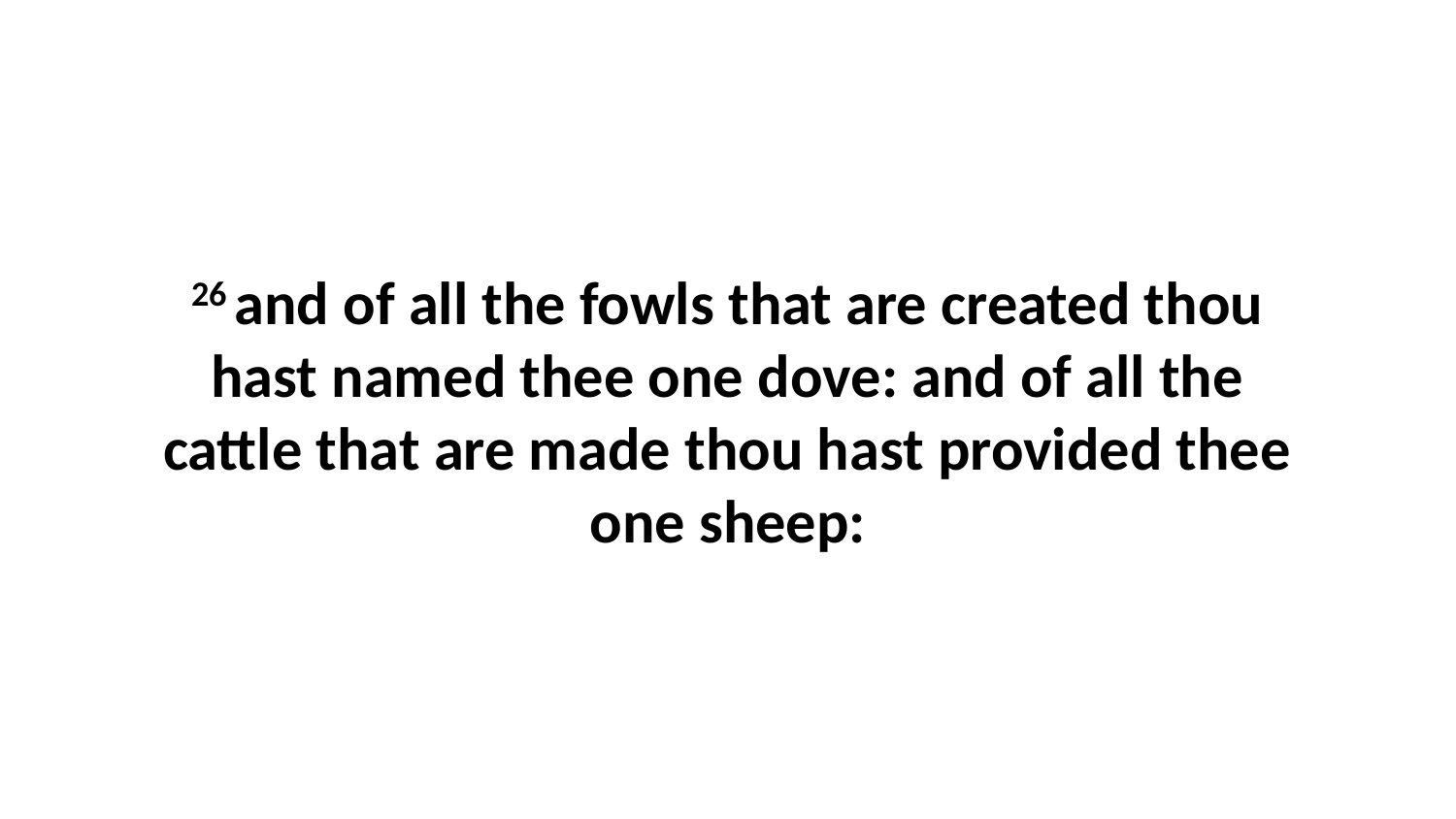

26 and of all the fowls that are created thou hast named thee one dove: and of all the cattle that are made thou hast provided thee one sheep: